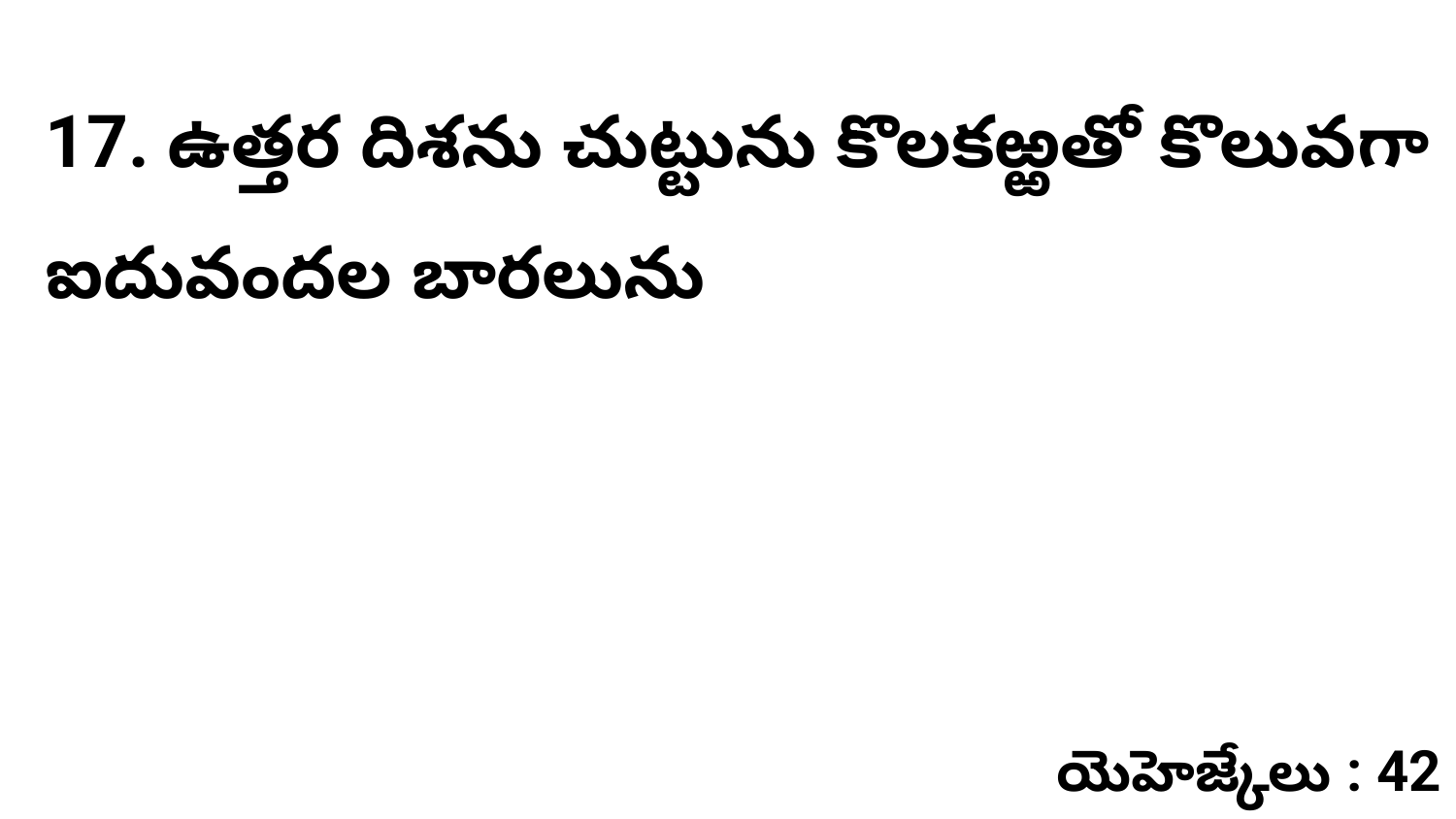

17. ​​ఉత్తర దిశను చుట్టును కొలకఱ్ఱతో కొలువగా ఐదువందల బారలును
యెహెజ్కేలు : 42